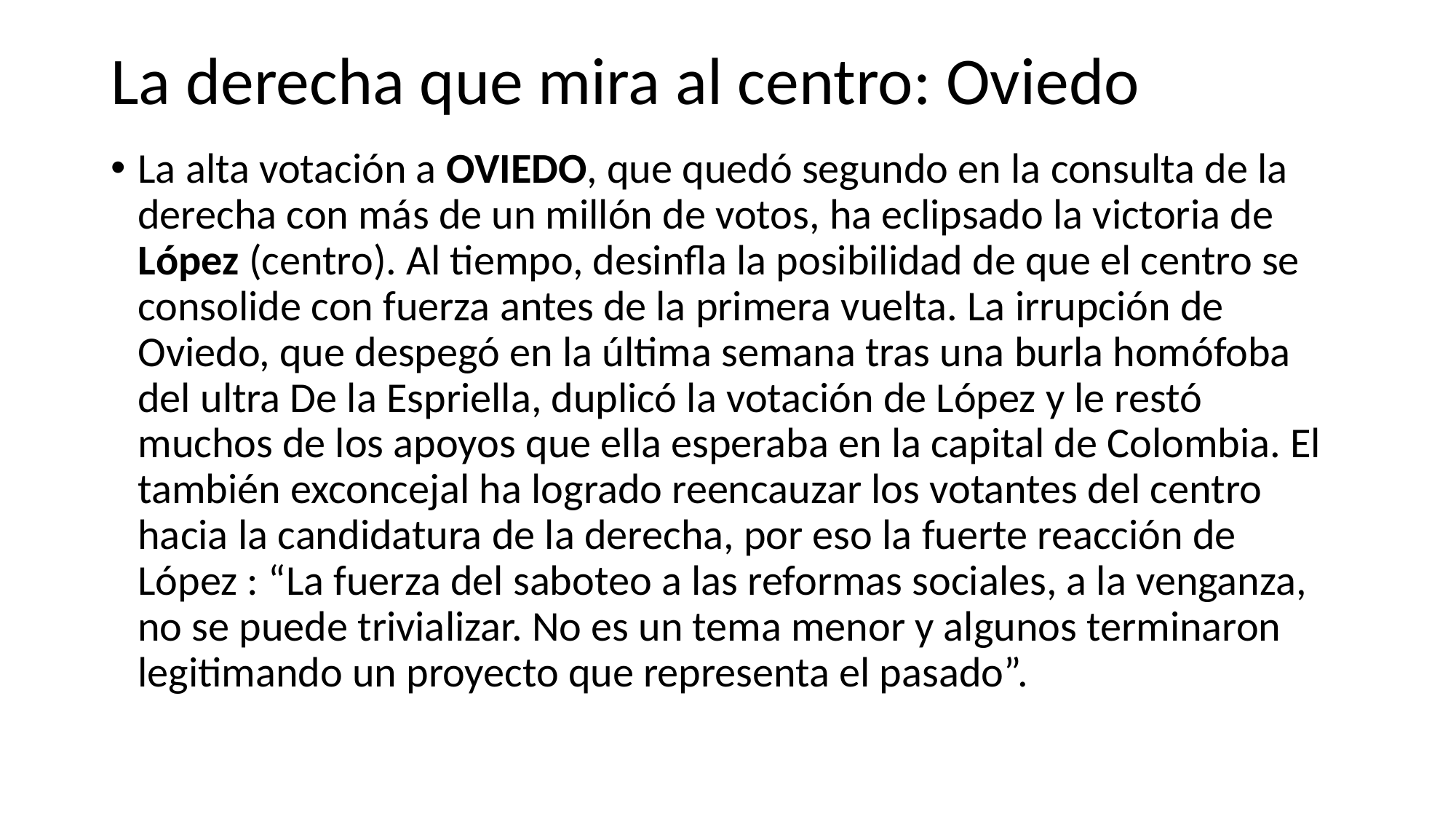

La derecha que mira al centro: Oviedo
La alta votación a OVIEDO, que quedó segundo en la consulta de la derecha con más de un millón de votos, ha eclipsado la victoria de López (centro). Al tiempo, desinfla la posibilidad de que el centro se consolide con fuerza antes de la primera vuelta. La irrupción de Oviedo, que despegó en la última semana tras una burla homófoba del ultra De la Espriella, duplicó la votación de López y le restó muchos de los apoyos que ella esperaba en la capital de Colombia. El también exconcejal ha logrado reencauzar los votantes del centro hacia la candidatura de la derecha, por eso la fuerte reacción de López : “La fuerza del saboteo a las reformas sociales, a la venganza, no se puede trivializar. No es un tema menor y algunos terminaron legitimando un proyecto que representa el pasado”.